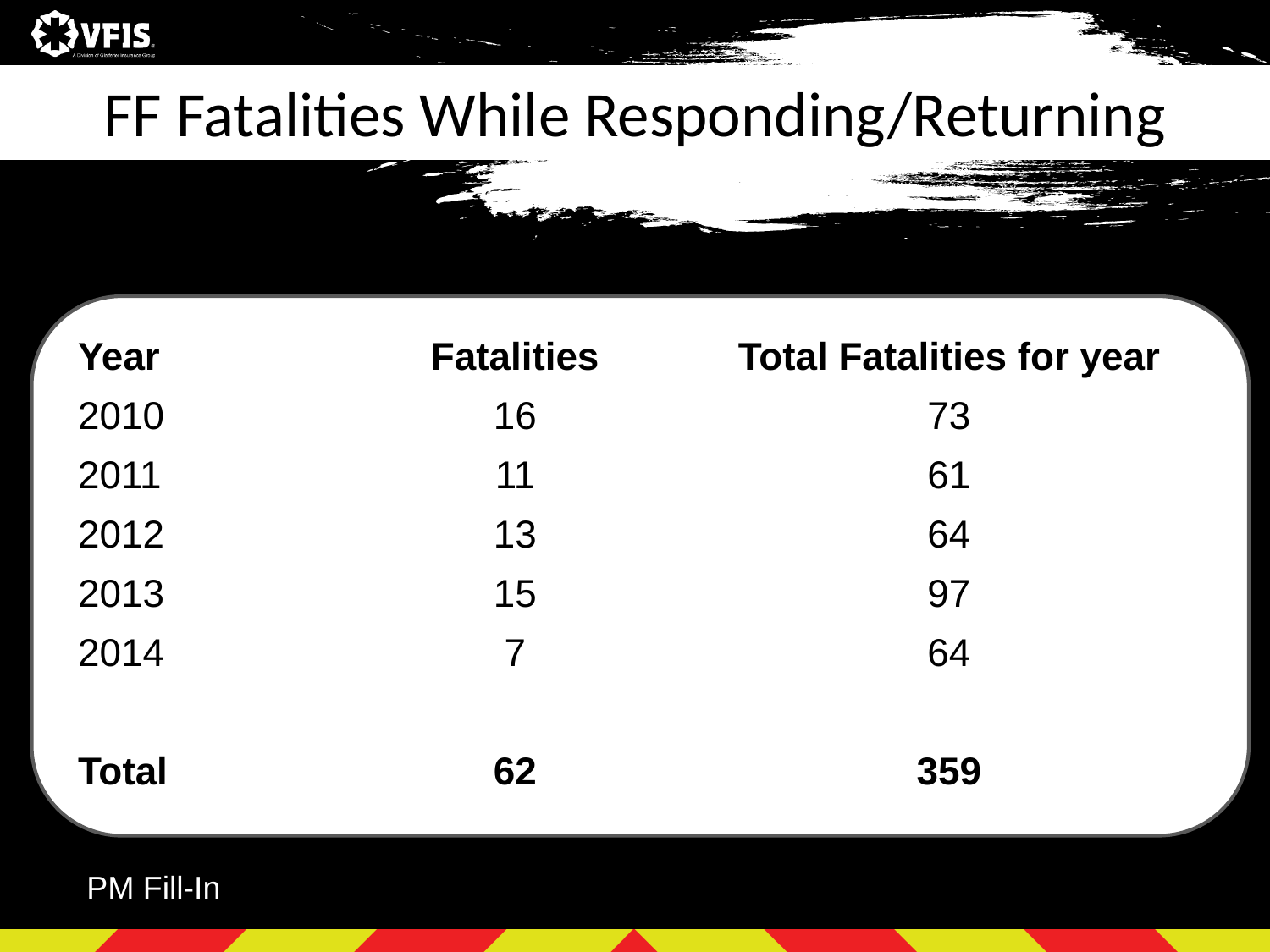

# FF Fatalities While Responding/Returning

| Year | Fatalities | Total Fatalities for year |
| --- | --- | --- |
| 2010 | 16 | 73 |
| 2011 | 11 | 61 |
| 2012 | 13 | 64 |
| 2013 | 15 | 97 |
| 2014 | 7 | 64 |
|  |  |  |
| Total | 62 | 359 |
Source: USFA
PM Fill-In